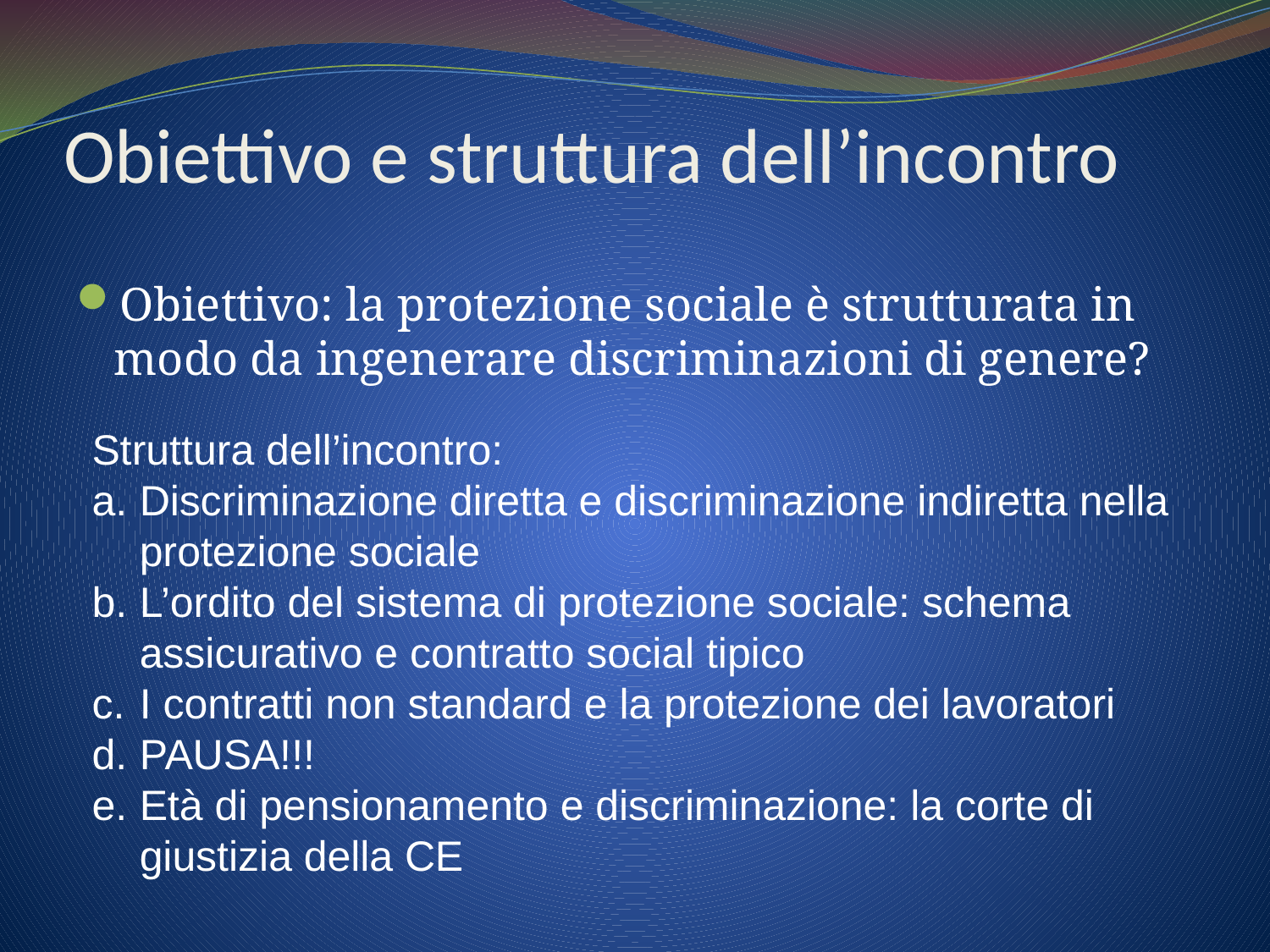

# Obiettivo e struttura dell’incontro
Obiettivo: la protezione sociale è strutturata in modo da ingenerare discriminazioni di genere?
Struttura dell’incontro:
Discriminazione diretta e discriminazione indiretta nella protezione sociale
L’ordito del sistema di protezione sociale: schema assicurativo e contratto social tipico
I contratti non standard e la protezione dei lavoratori
PAUSA!!!
Età di pensionamento e discriminazione: la corte di giustizia della CE